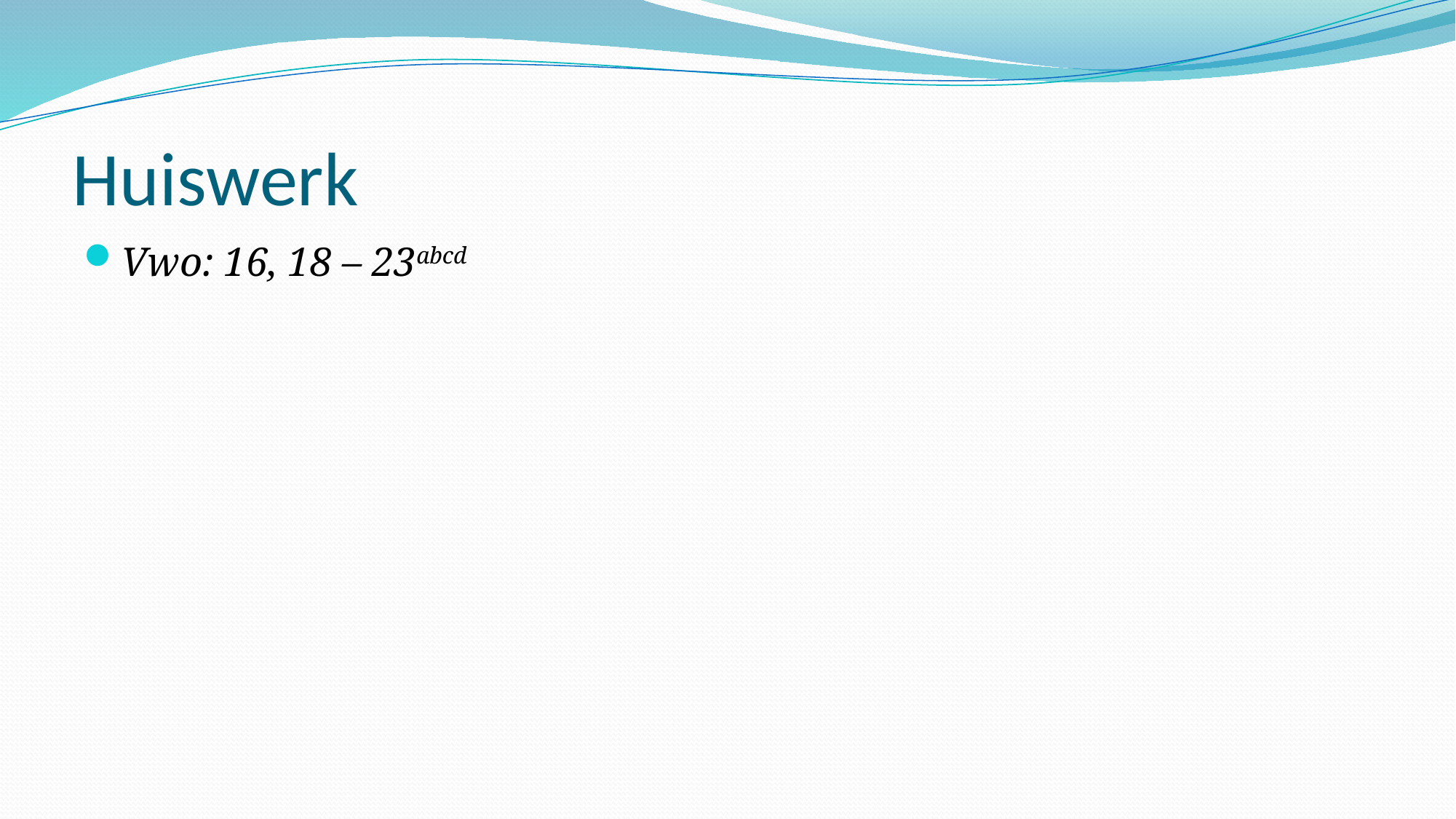

# Huiswerk
Vwo: 16, 18 – 23abcd